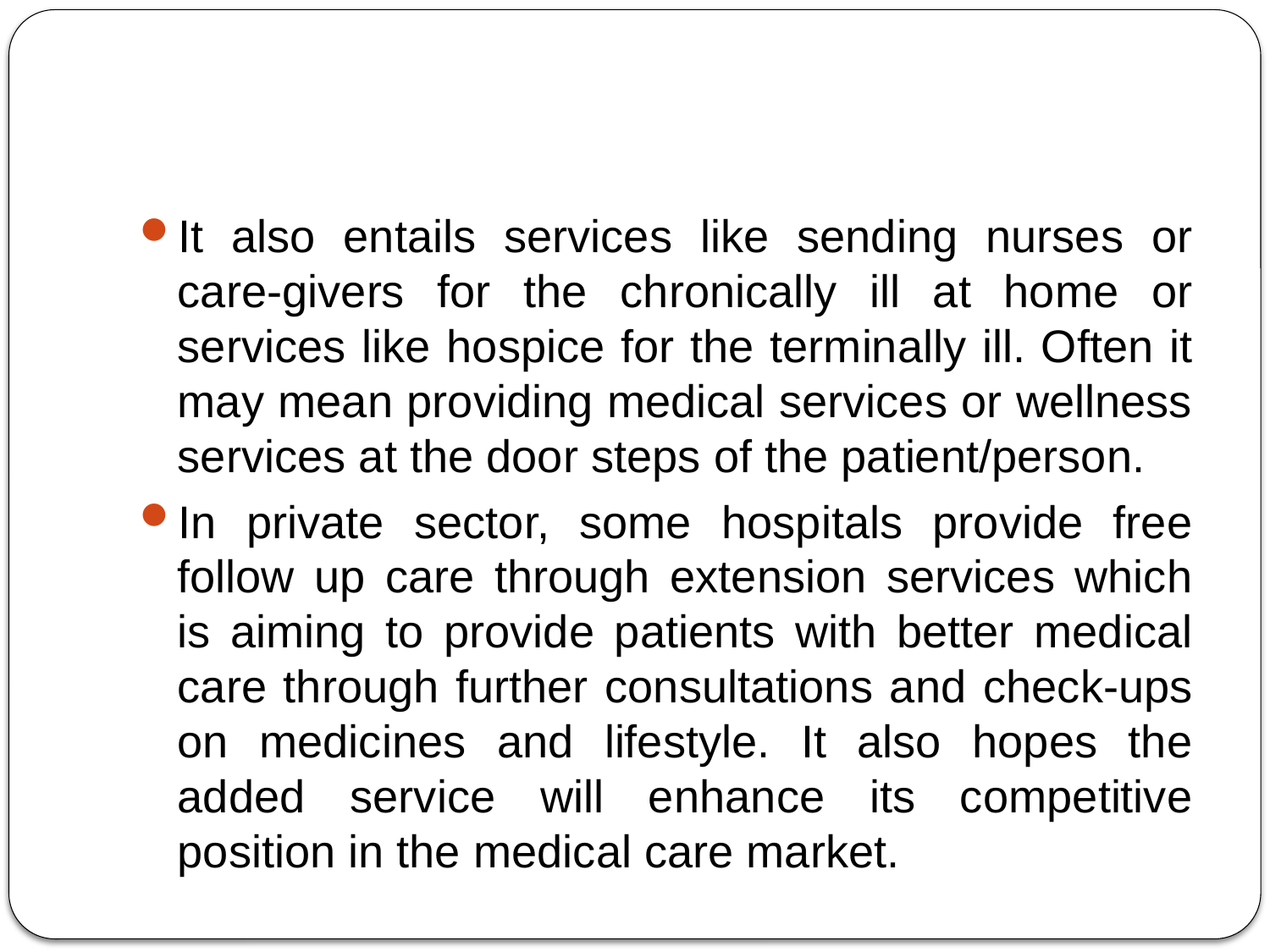

#
It also entails services like sending nurses or care-givers for the chronically ill at home or services like hospice for the terminally ill. Often it may mean providing medical services or wellness services at the door steps of the patient/person.
In private sector, some hospitals provide free follow up care through extension services which is aiming to provide patients with better medical care through further consultations and check-ups on medicines and lifestyle. It also hopes the added service will enhance its competitive position in the medical care market.